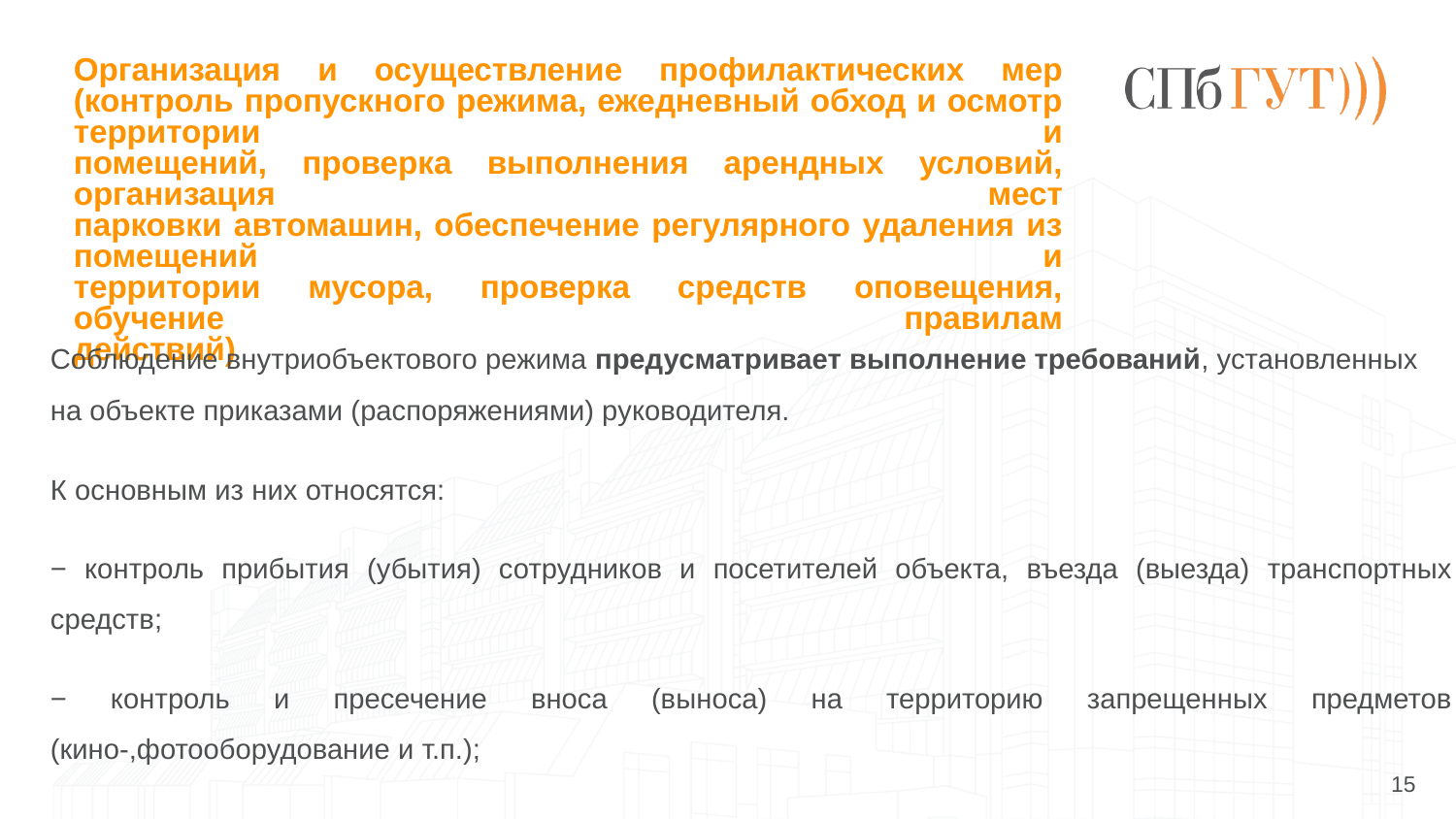

# Организация и осуществление профилактических мер (контроль пропускного режима, ежедневный обход и осмотр территории и помещений, проверка выполнения арендных условий, организация мест парковки автомашин, обеспечение регулярного удаления из помещений и территории мусора, проверка средств оповещения, обучение правилам действий)
Соблюдение внутриобъектового режима предусматривает выполнение требований, установленных на объекте приказами (распоряжениями) руководителя.
К основным из них относятся:
− контроль прибытия (убытия) сотрудников и посетителей объекта, въезда (выезда) транспортных средств;
− контроль и пресечение вноса (выноса) на территорию запрещенных предметов (кино-,фотооборудование и т.п.);
15